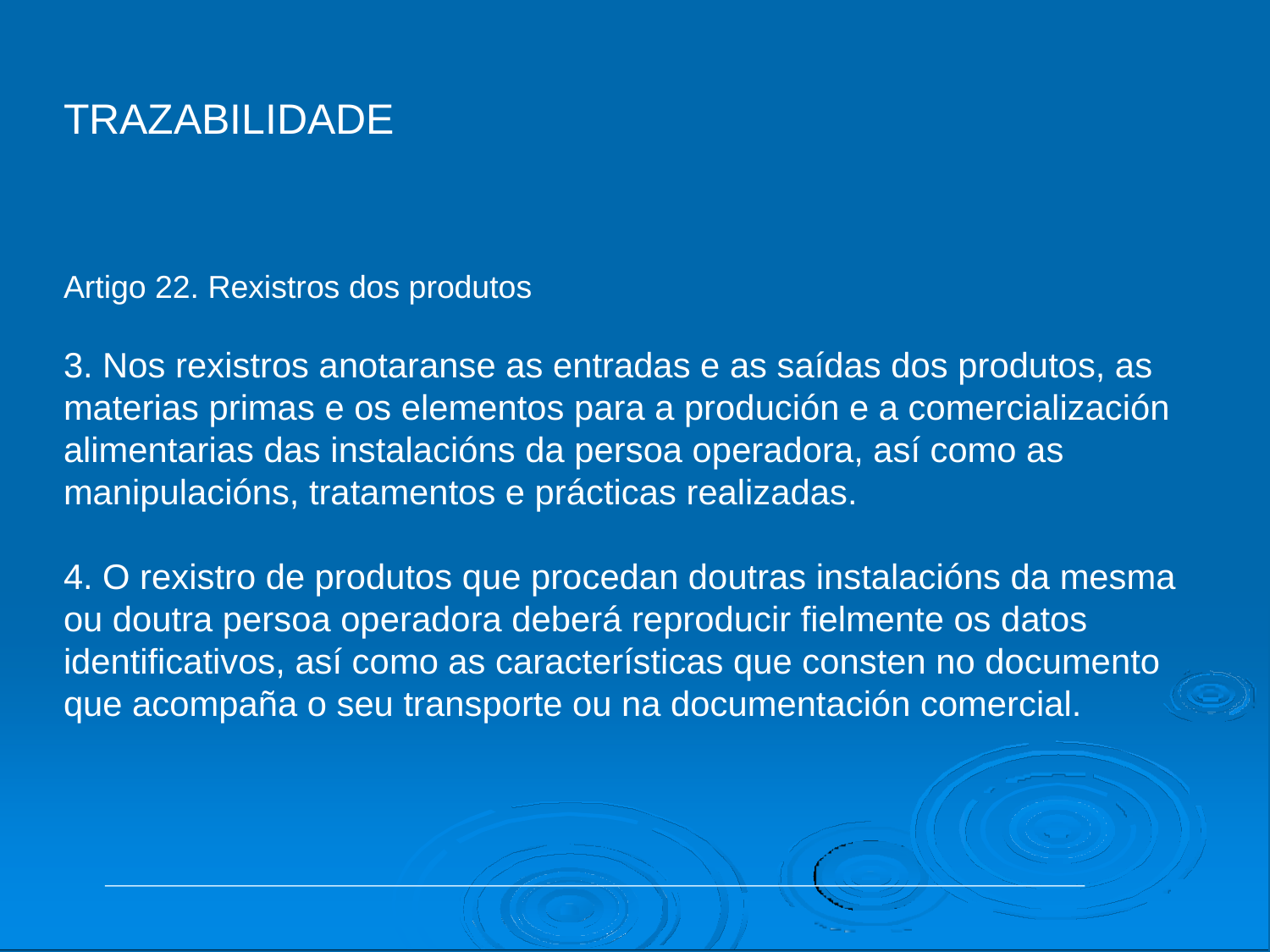

# TRAZABILIDADE
Artigo 22. Rexistros dos produtos

3. Nos rexistros anotaranse as entradas e as saídas dos produtos, as materias primas e os elementos para a produción e a comercialización alimentarias das instalacións da persoa operadora, así como as manipulacións, tratamentos e prácticas realizadas.

4. O rexistro de produtos que procedan doutras instalacións da mesma ou doutra persoa operadora deberá reproducir fielmente os datos identificativos, así como as características que consten no documento que acompaña o seu transporte ou na documentación comercial.